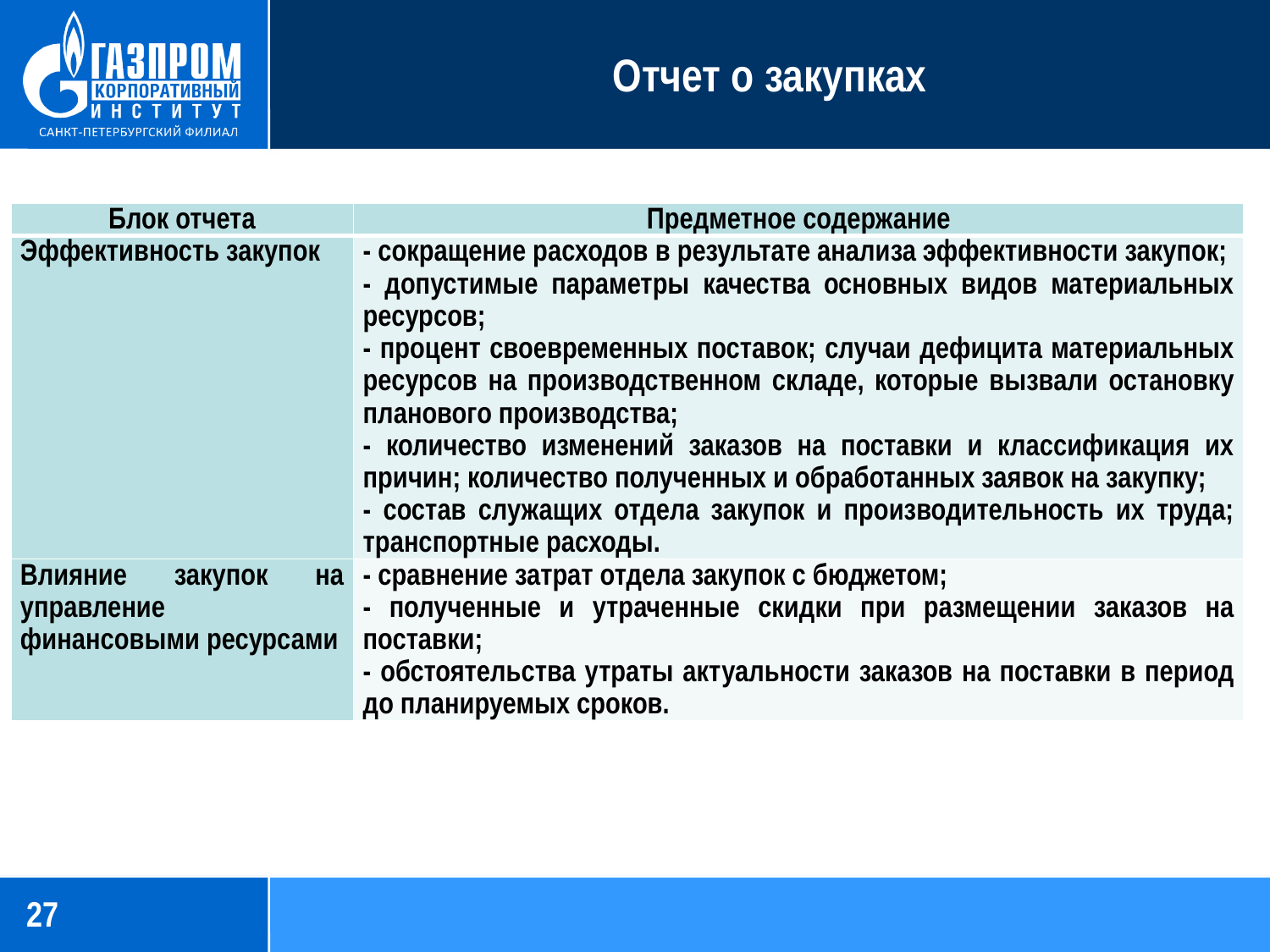

# Отчет о закупках
| Блок отчета | Предметное содержание |
| --- | --- |
| Эффективность закупок | - сокращение расходов в результате анализа эффективности закупок; - допустимые параметры качества основных видов материальных ресурсов; - процент своевременных поставок; случаи дефицита материальных ресурсов на производственном складе, которые вызвали остановку планового производства; - количество изменений заказов на поставки и классификация их причин; количество полученных и обработанных заявок на закупку; - состав служащих отдела закупок и производительность их труда; транспортные расходы. |
| Влияние закупок на управление финансовыми ресурсами | - сравнение затрат отдела закупок с бюджетом; - полученные и утраченные скидки при размещении заказов на поставки; - обстоятельства утраты актуальности заказов на поставки в период до планируемых сроков. |
27